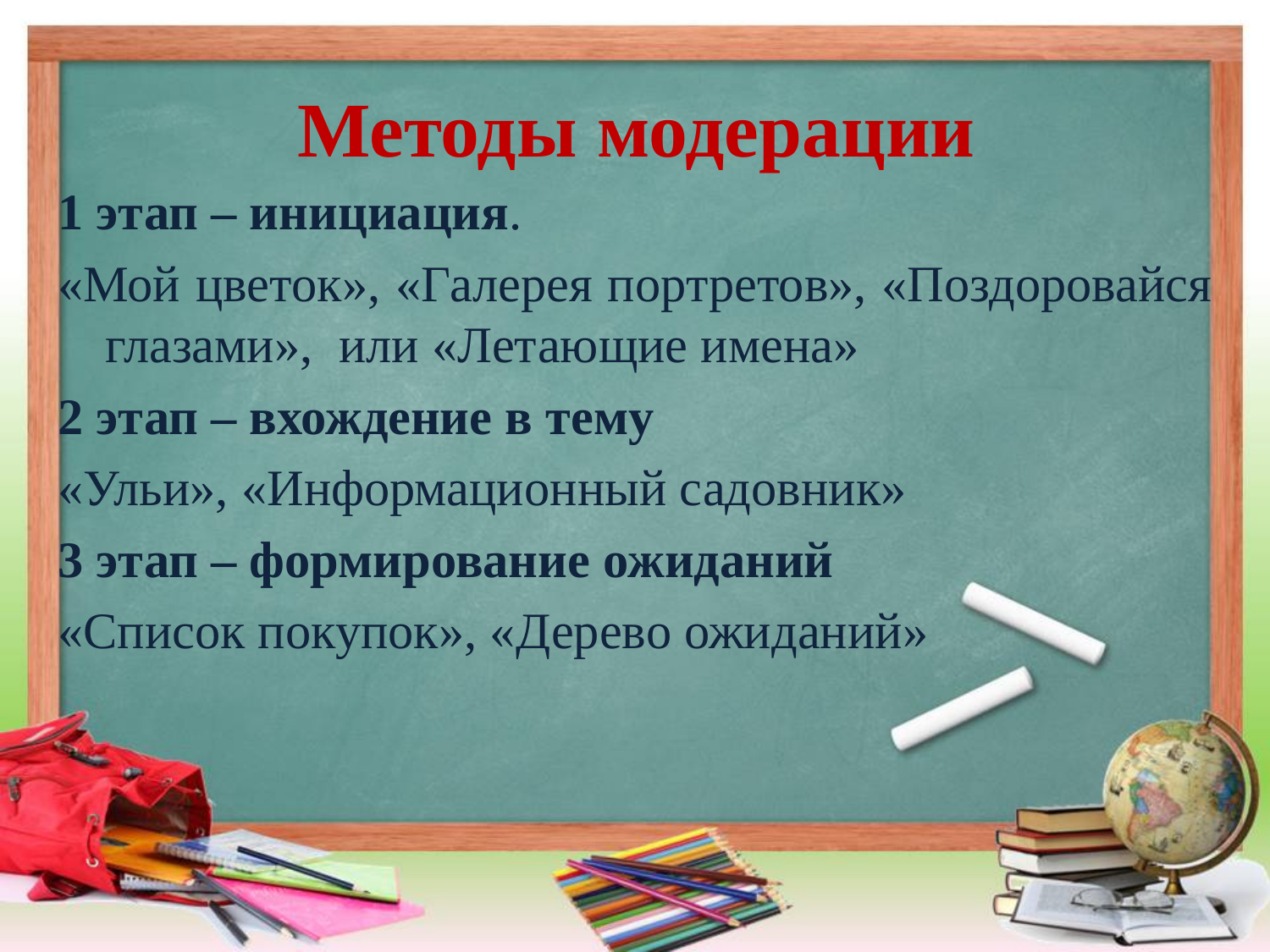

# Методы модерации
1 этап – инициация.
«Мой цветок», «Галерея портретов», «Поздоровайся глазами»,  или «Летающие имена»
2 этап – вхождение в тему
«Ульи», «Информационный садовник»
3 этап – формирование ожиданий
«Список покупок», «Дерево ожиданий»